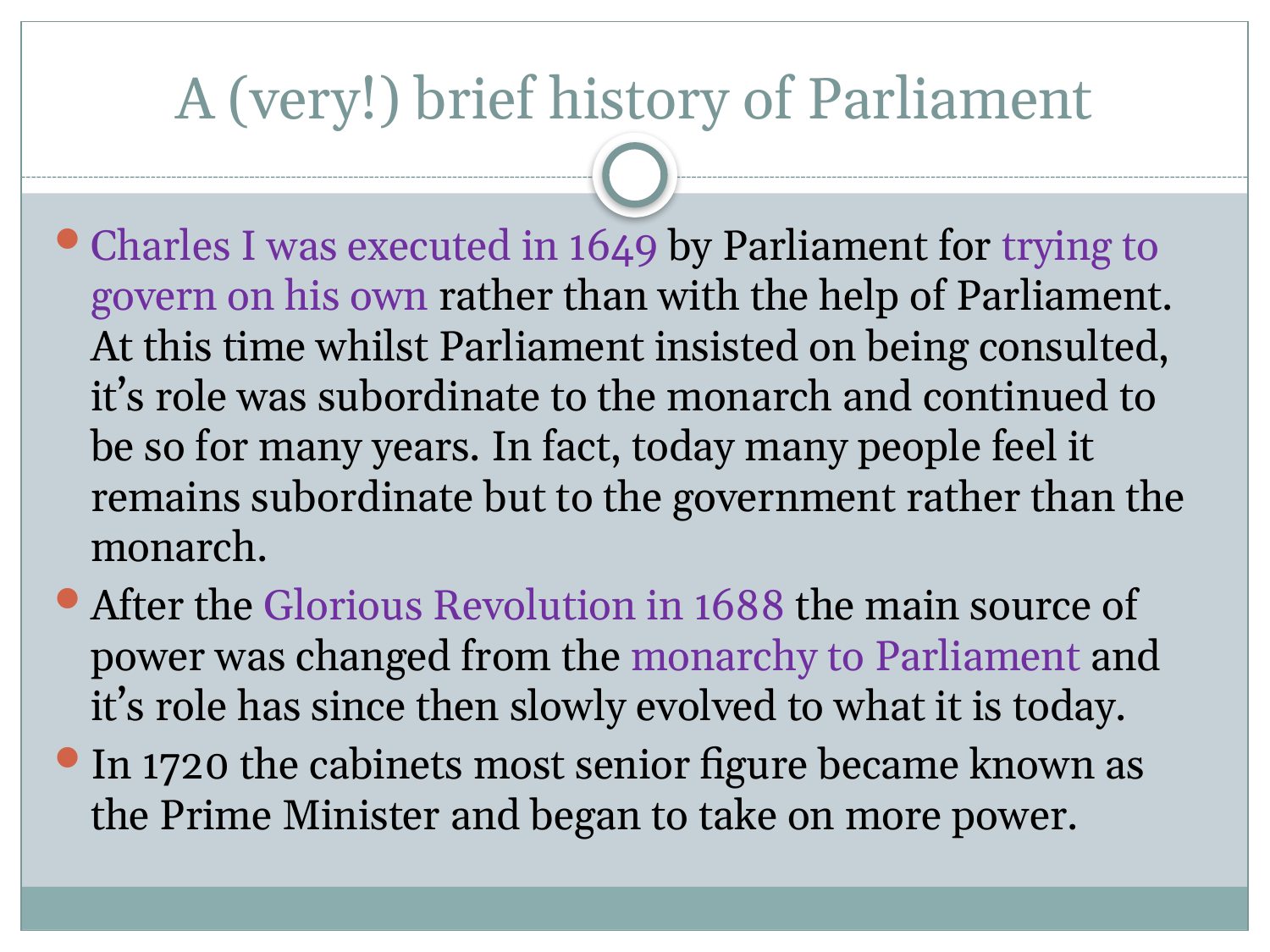

# A (very!) brief history of Parliament
Charles I was executed in 1649 by Parliament for trying to govern on his own rather than with the help of Parliament. At this time whilst Parliament insisted on being consulted, it’s role was subordinate to the monarch and continued to be so for many years. In fact, today many people feel it remains subordinate but to the government rather than the monarch.
After the Glorious Revolution in 1688 the main source of power was changed from the monarchy to Parliament and it’s role has since then slowly evolved to what it is today.
In 1720 the cabinets most senior figure became known as the Prime Minister and began to take on more power.